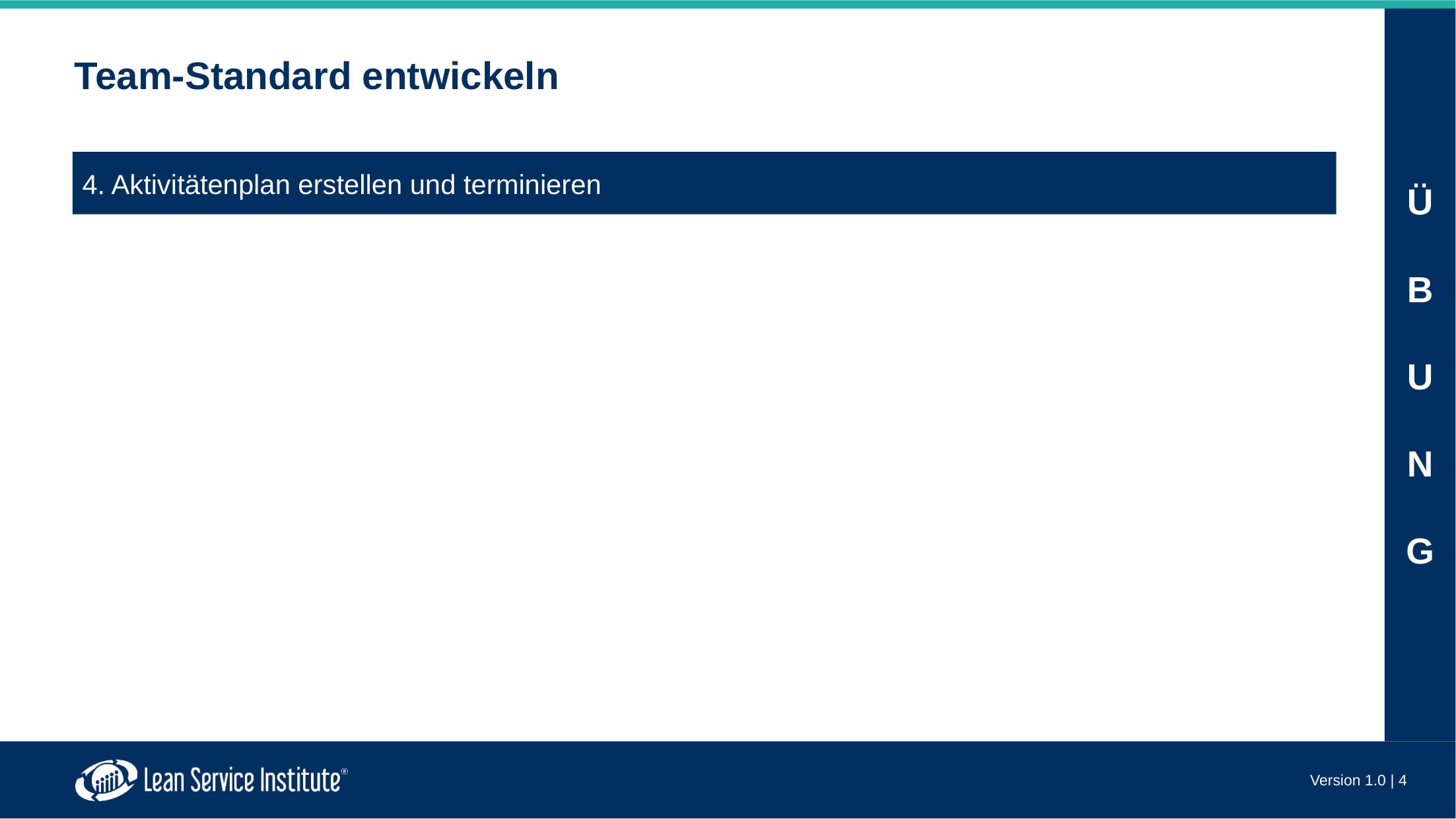

# Team-Standard entwickeln
4. Aktivitätenplan erstellen und terminieren